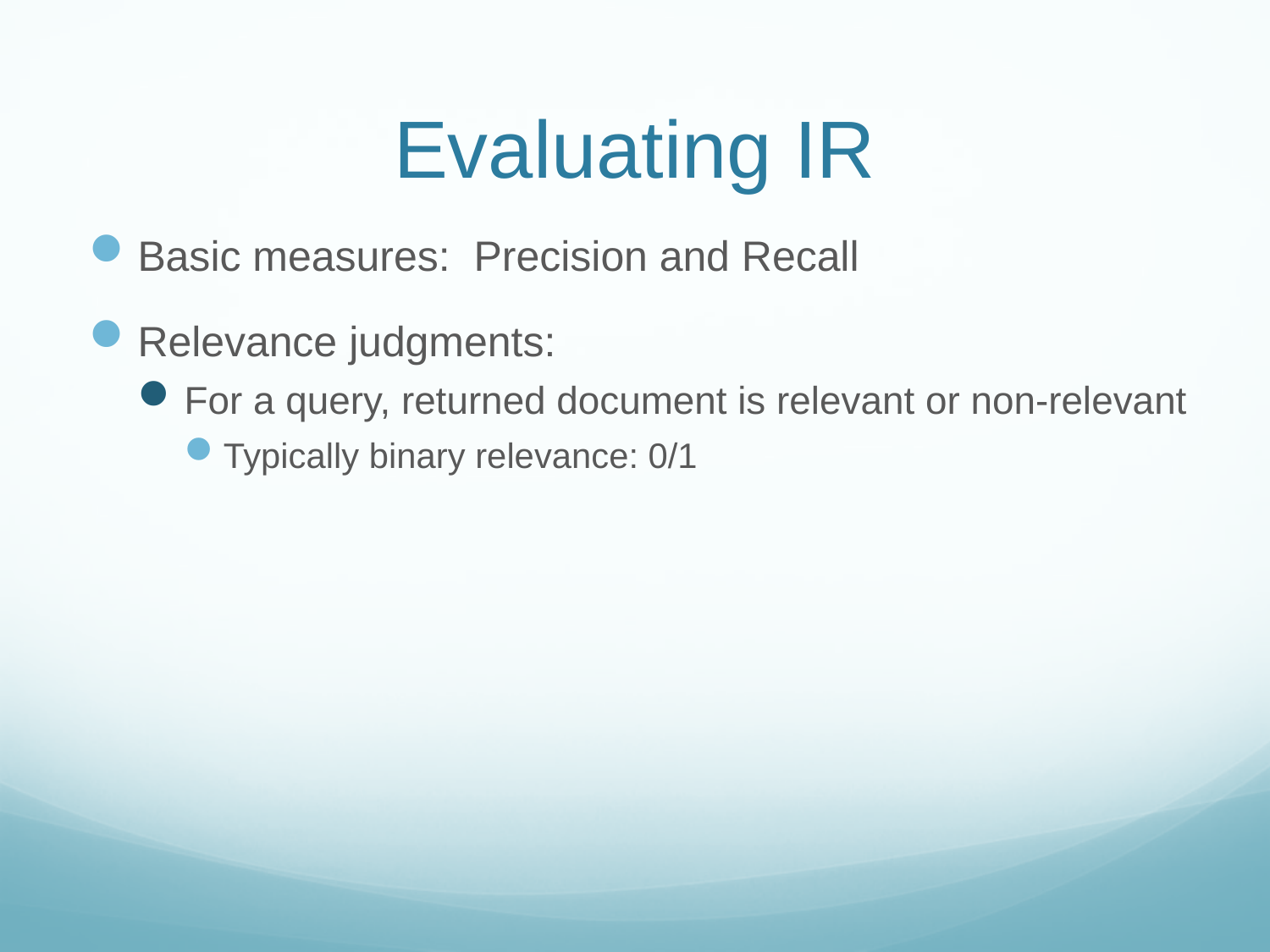

# Evaluating IR
Basic measures:  Precision and Recall
Relevance judgments:
For a query, returned document is relevant or non-relevant
Typically binary relevance: 0/1